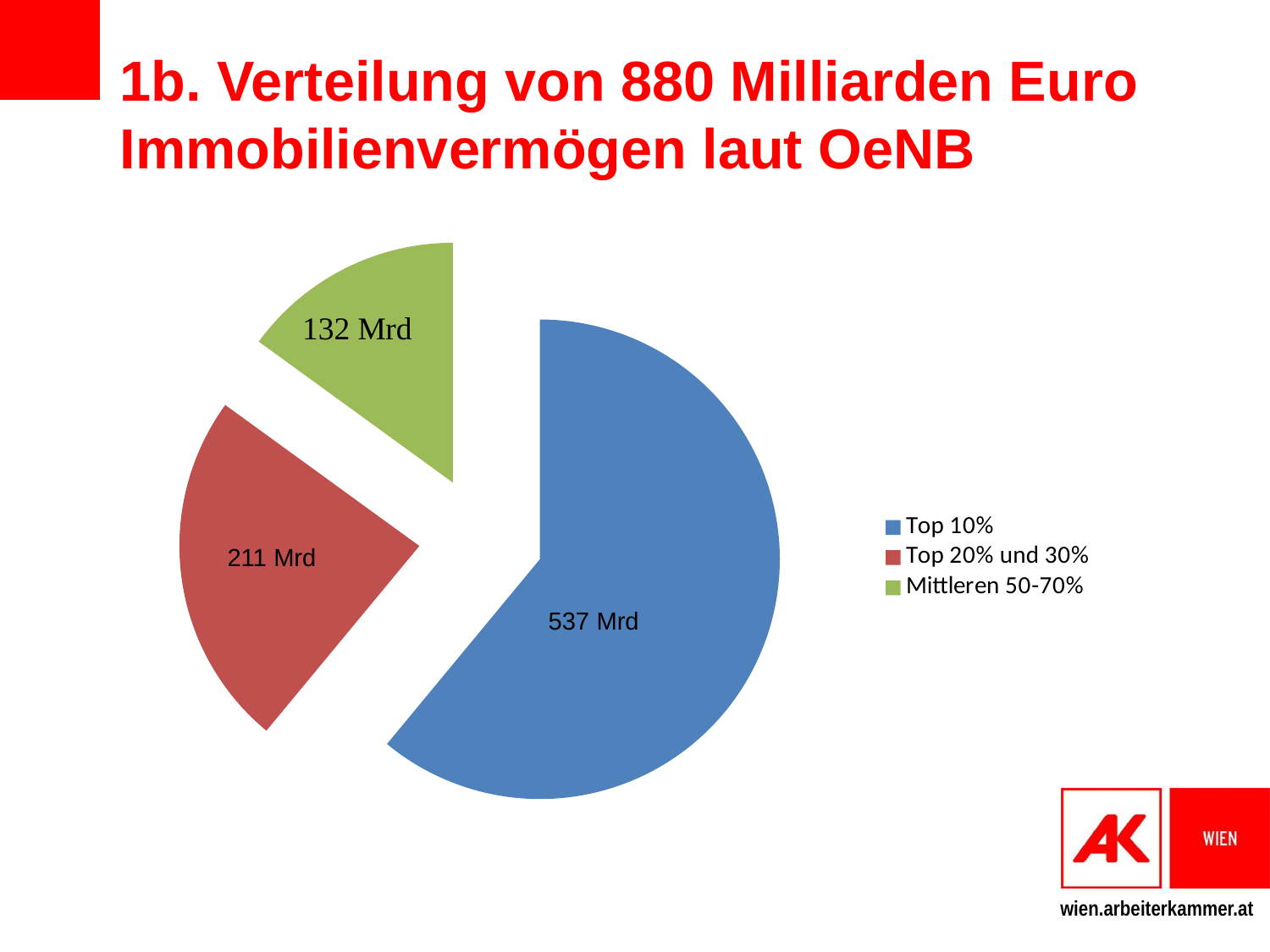

# 1b. Verteilung von 880 Milliarden Euro Immobilienvermögen laut OeNB

### Chart

| Category |  |
|---|---|
| Top 10% | 536.8 |
| Top 20% und 30% | 211.2 |
| Mittleren 50-70% | 132.0 |
211 Mrd
537 Mrd